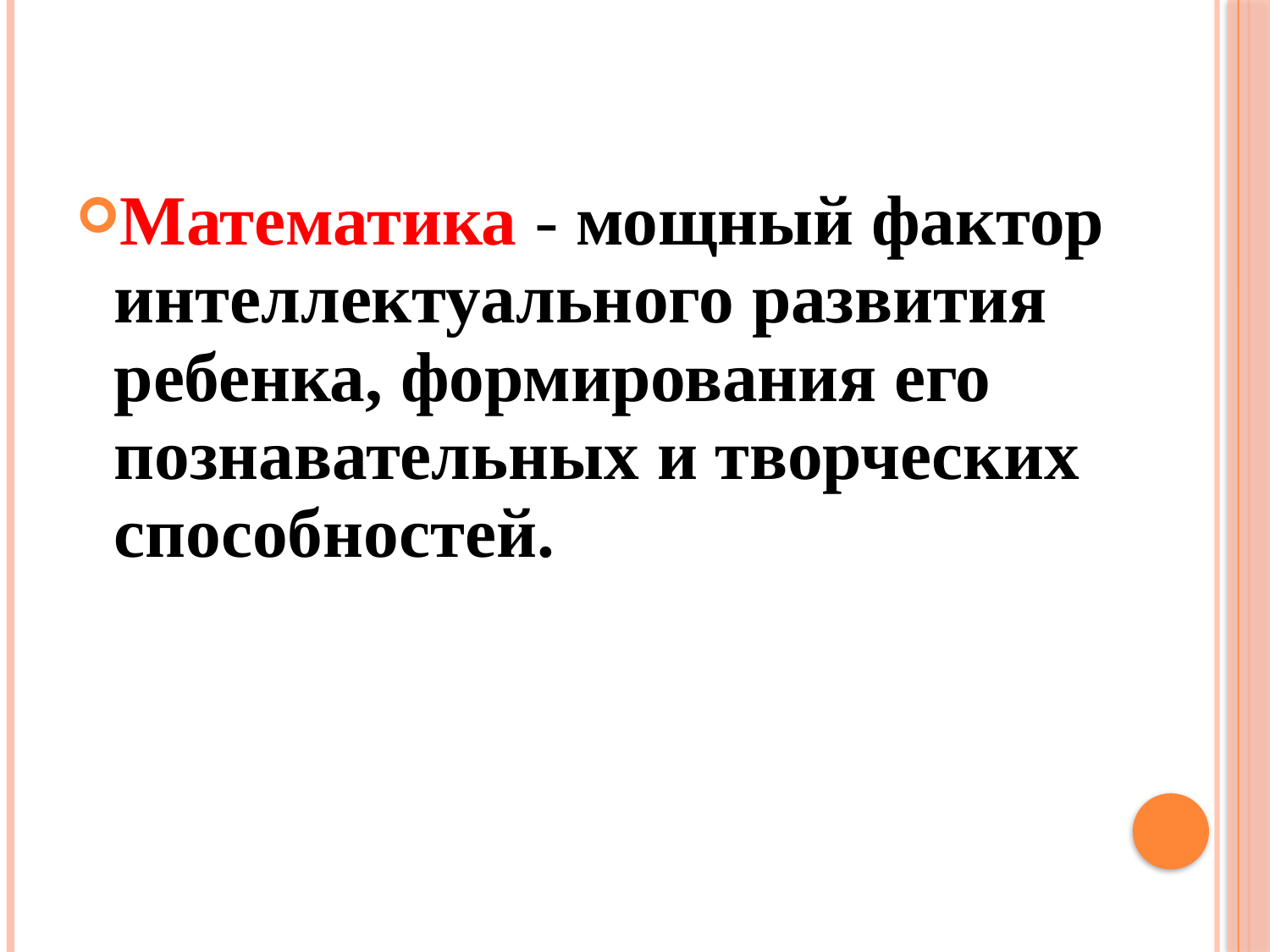

Математика - мощный фактор интеллектуального развития ребенка, формирования его познавательных и творческих способностей.